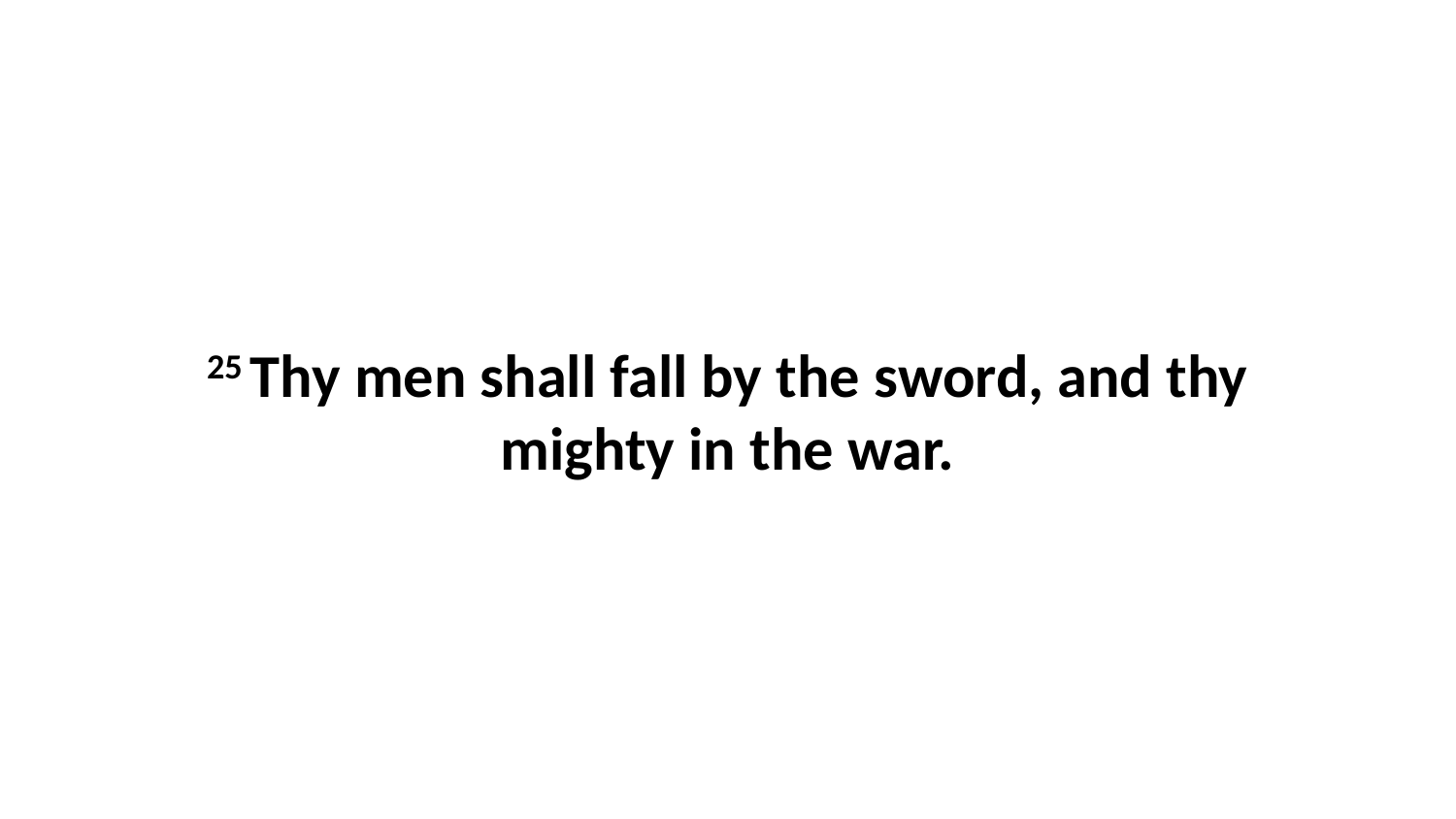

25 Thy men shall fall by the sword, and thy mighty in the war.